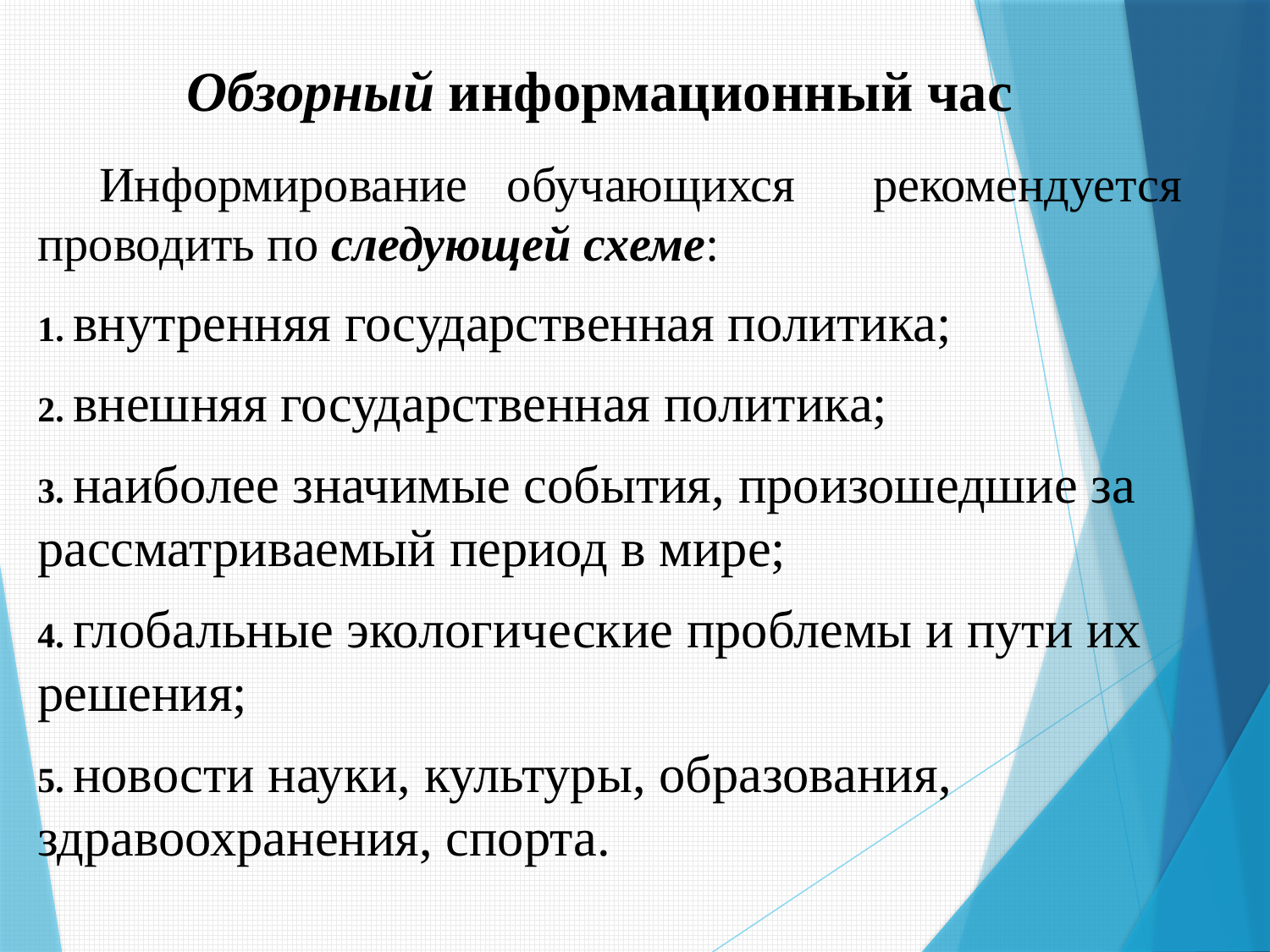

# Обзорный информационный час
Информирование обучающихся  рекомендуется проводить по следующей схеме:
1. внутренняя государственная политика;
2. внешняя государственная политика;
3. наиболее значимые события, произошедшие за рассматриваемый период в мире;
4. глобальные экологические проблемы и пути их решения;
5. новости науки, культуры, образования, здравоохранения, спорта.